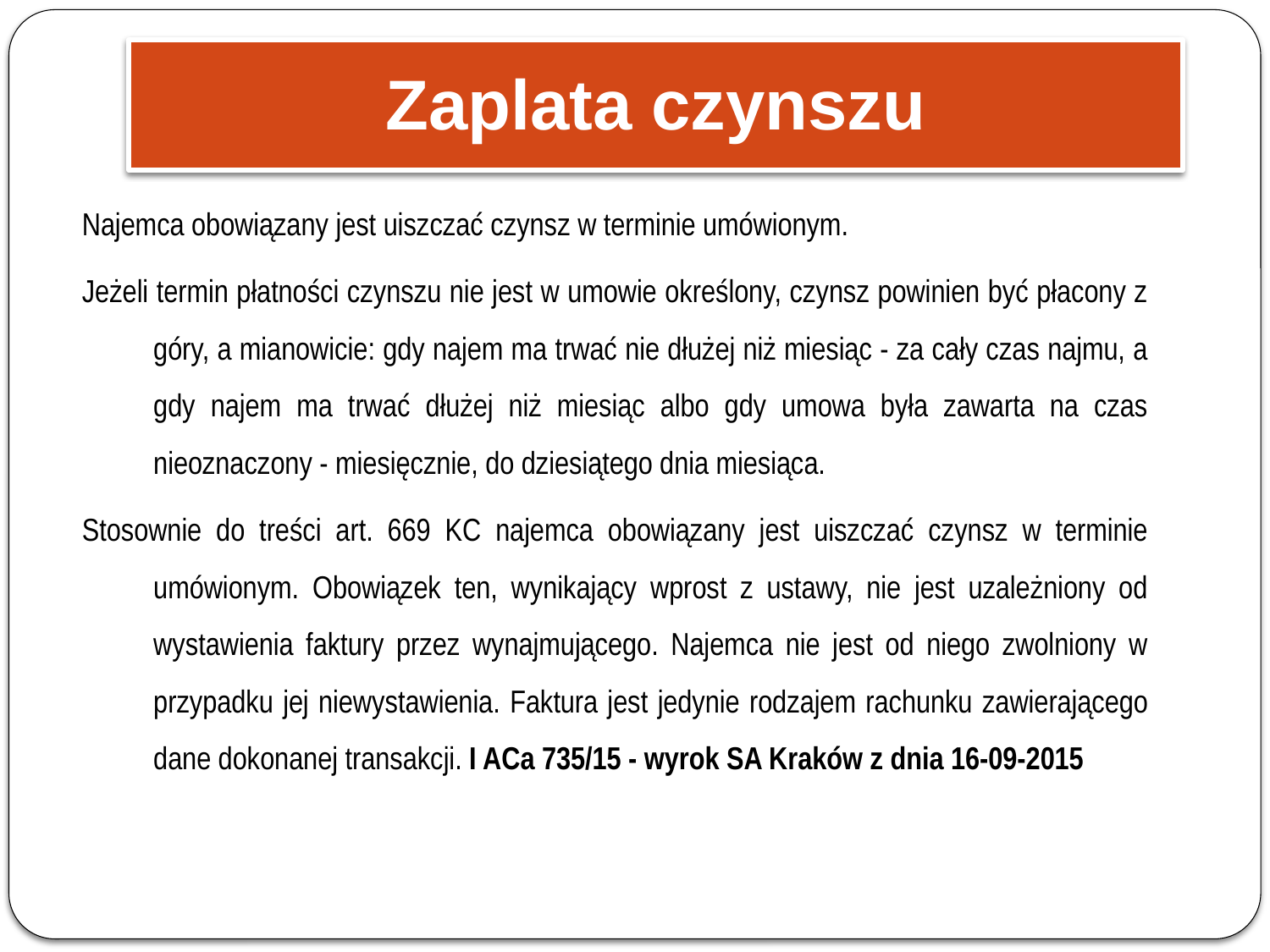

Zaplata czynszu
Najemca obowiązany jest uiszczać czynsz w terminie umówionym.
Jeżeli termin płatności czynszu nie jest w umowie określony, czynsz powinien być płacony z góry, a mianowicie: gdy najem ma trwać nie dłużej niż miesiąc - za cały czas najmu, a gdy najem ma trwać dłużej niż miesiąc albo gdy umowa była zawarta na czas nieoznaczony - miesięcznie, do dziesiątego dnia miesiąca.
Stosownie do treści art. 669 KC najemca obowiązany jest uiszczać czynsz w terminie umówionym. Obowiązek ten, wynikający wprost z ustawy, nie jest uzależniony od wystawienia faktury przez wynajmującego. Najemca nie jest od niego zwolniony w przypadku jej niewystawienia. Faktura jest jedynie rodzajem rachunku zawierającego dane dokonanej transakcji. I ACa 735/15 - wyrok SA Kraków z dnia 16-09-2015